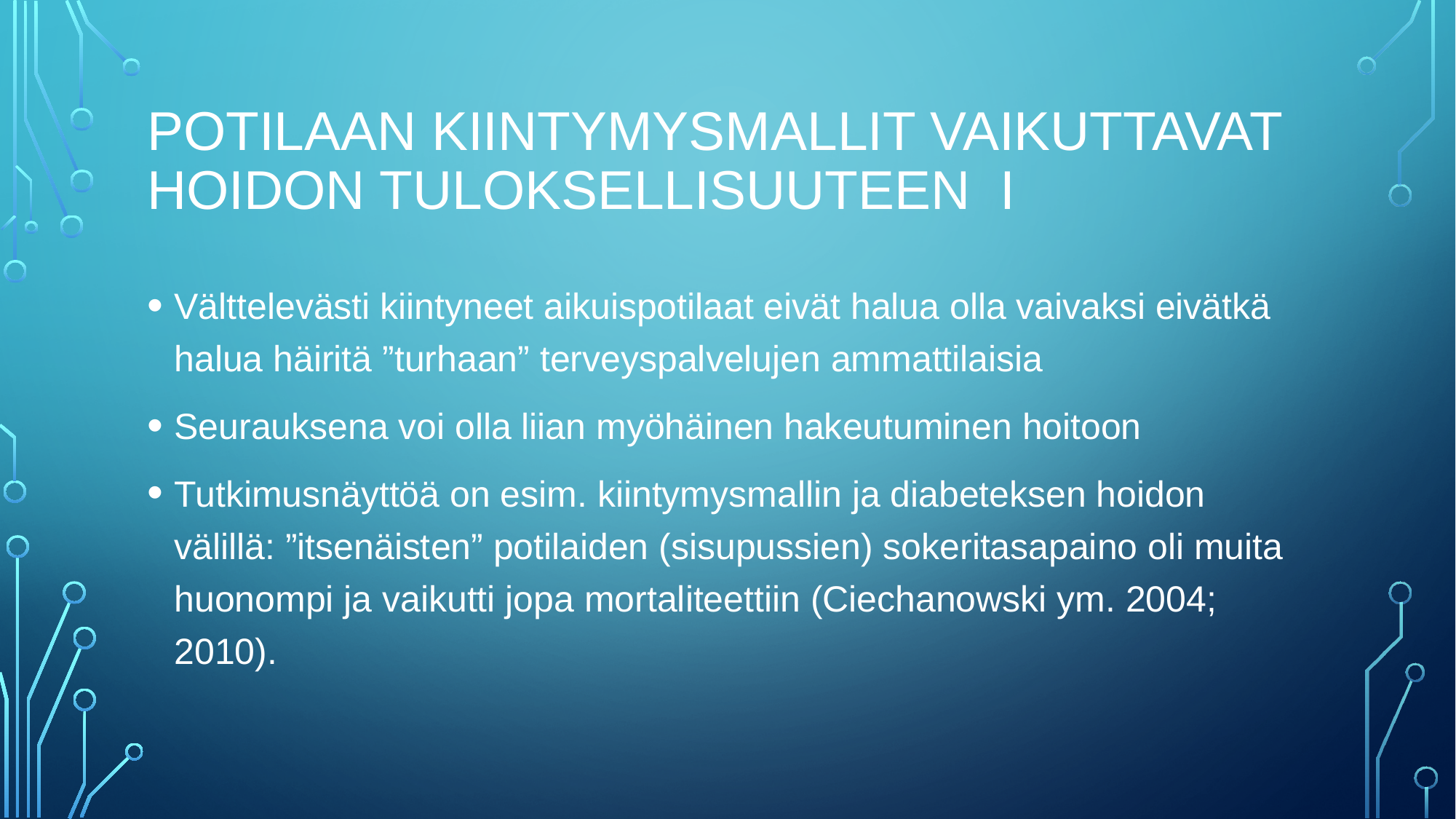

# Potilaan kiintymysmallit vaikuttavat hoidon tuloksellisuuteen  I
Välttelevästi kiintyneet aikuispotilaat eivät halua olla vaivaksi eivätkä halua häiritä ”turhaan” terveyspalvelujen ammattilaisia
Seurauksena voi olla liian myöhäinen hakeutuminen hoitoon
Tutkimusnäyttöä on esim. kiintymysmallin ja diabeteksen hoidon välillä: ”itsenäisten” potilaiden (sisupussien) sokeritasapaino oli muita huonompi ja vaikutti jopa mortaliteettiin (Ciechanowski ym. 2004; 2010).